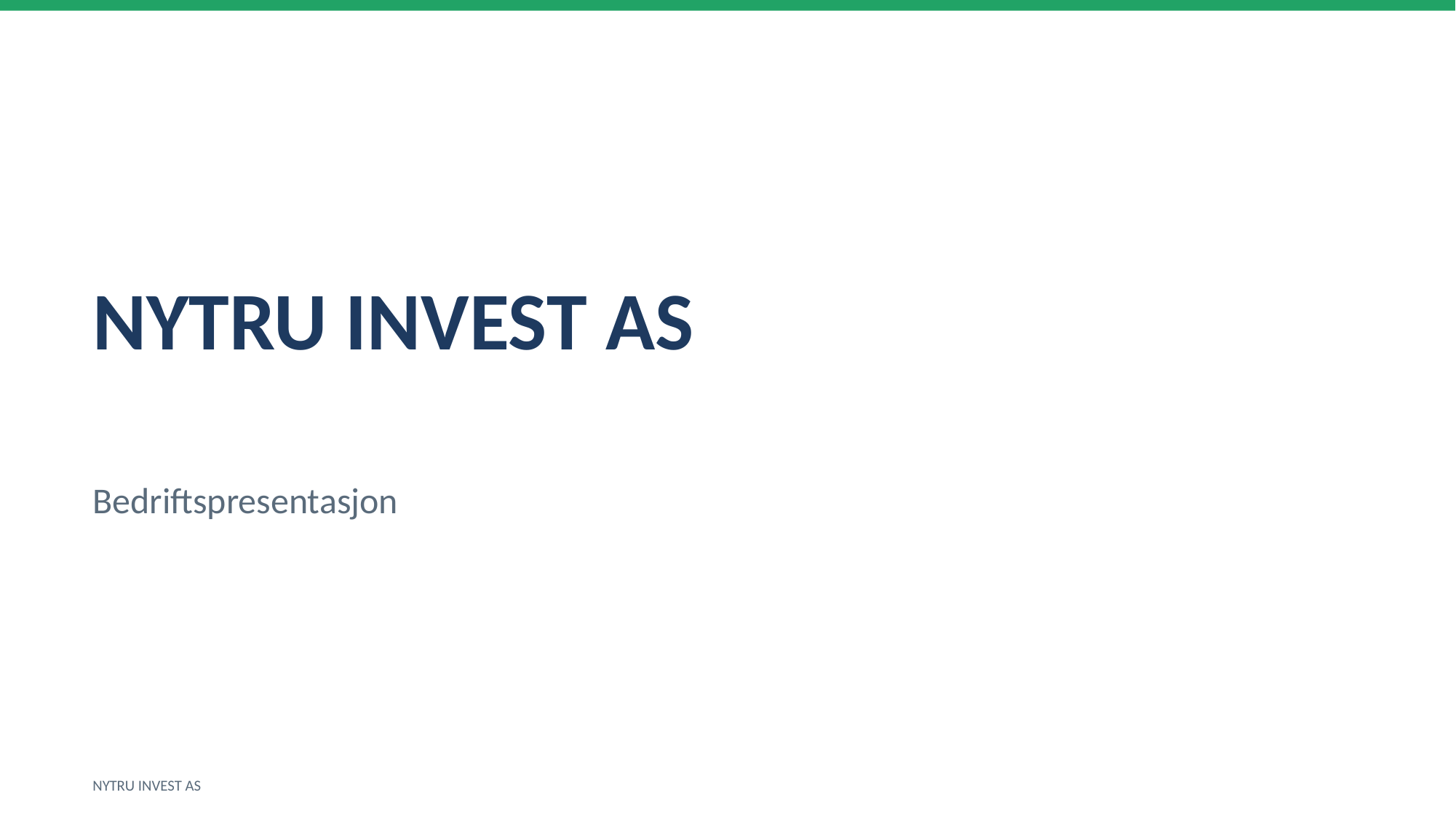

NYTRU INVEST AS
Bedriftspresentasjon
NYTRU INVEST AS